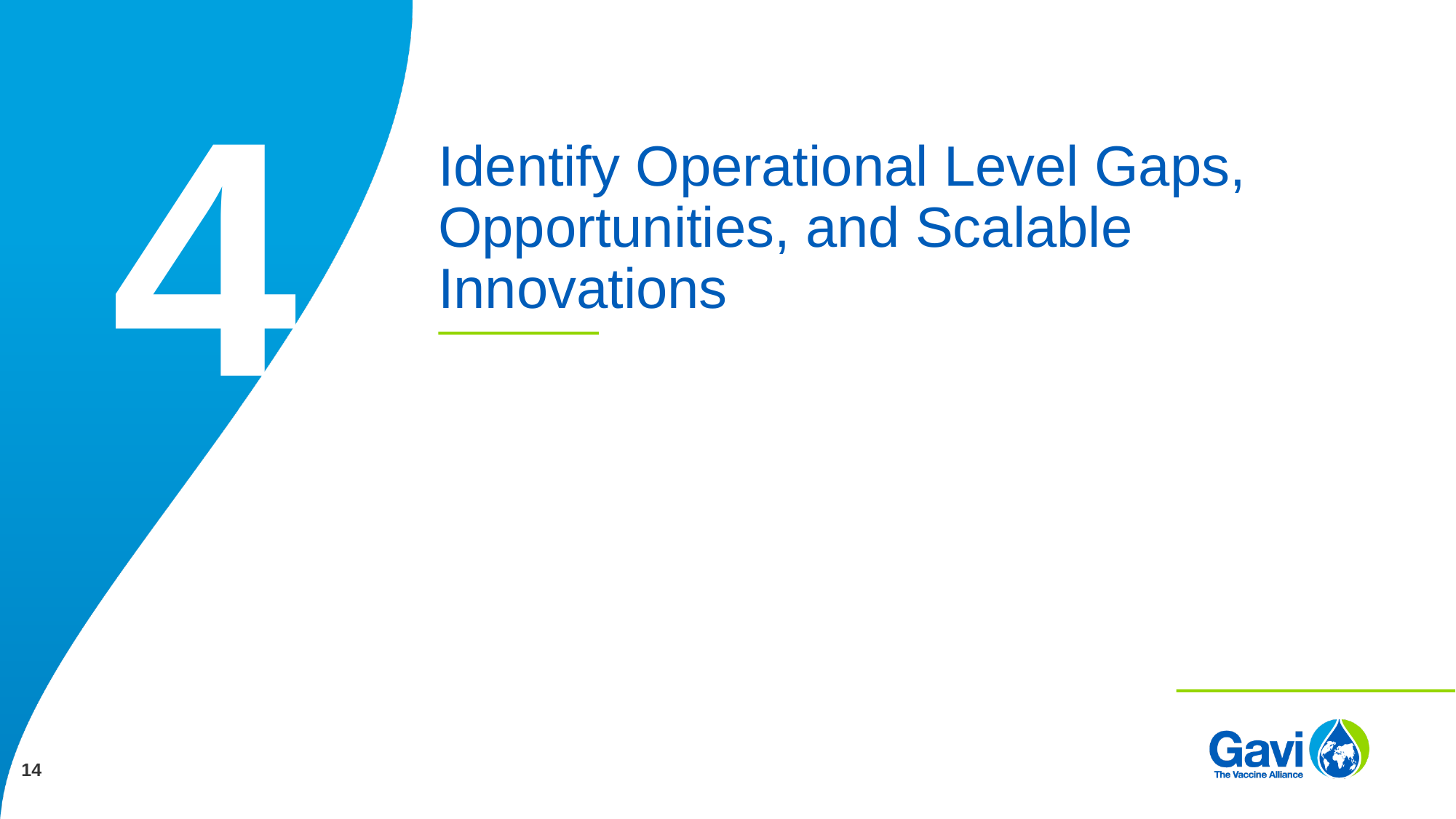

4
# Identify Operational Level Gaps, Opportunities, and Scalable Innovations
14